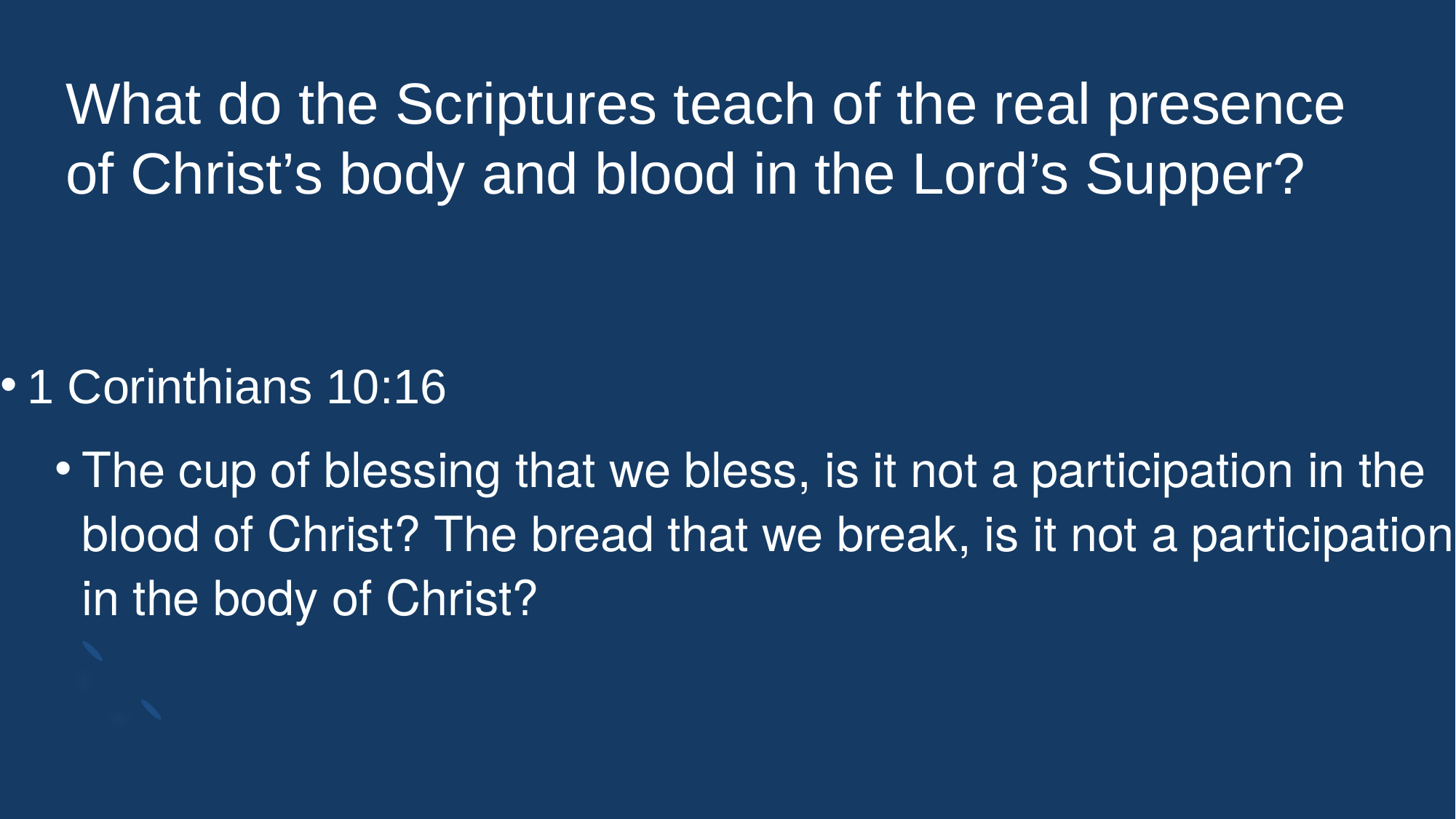

# What do the Scriptures teach of the real presence of Christ’s body and blood in the Lord’s Supper?
1 Corinthians 10:16
The cup of blessing that we bless, is it not a participation in the blood of Christ? The bread that we break, is it not a participation in the body of Christ?